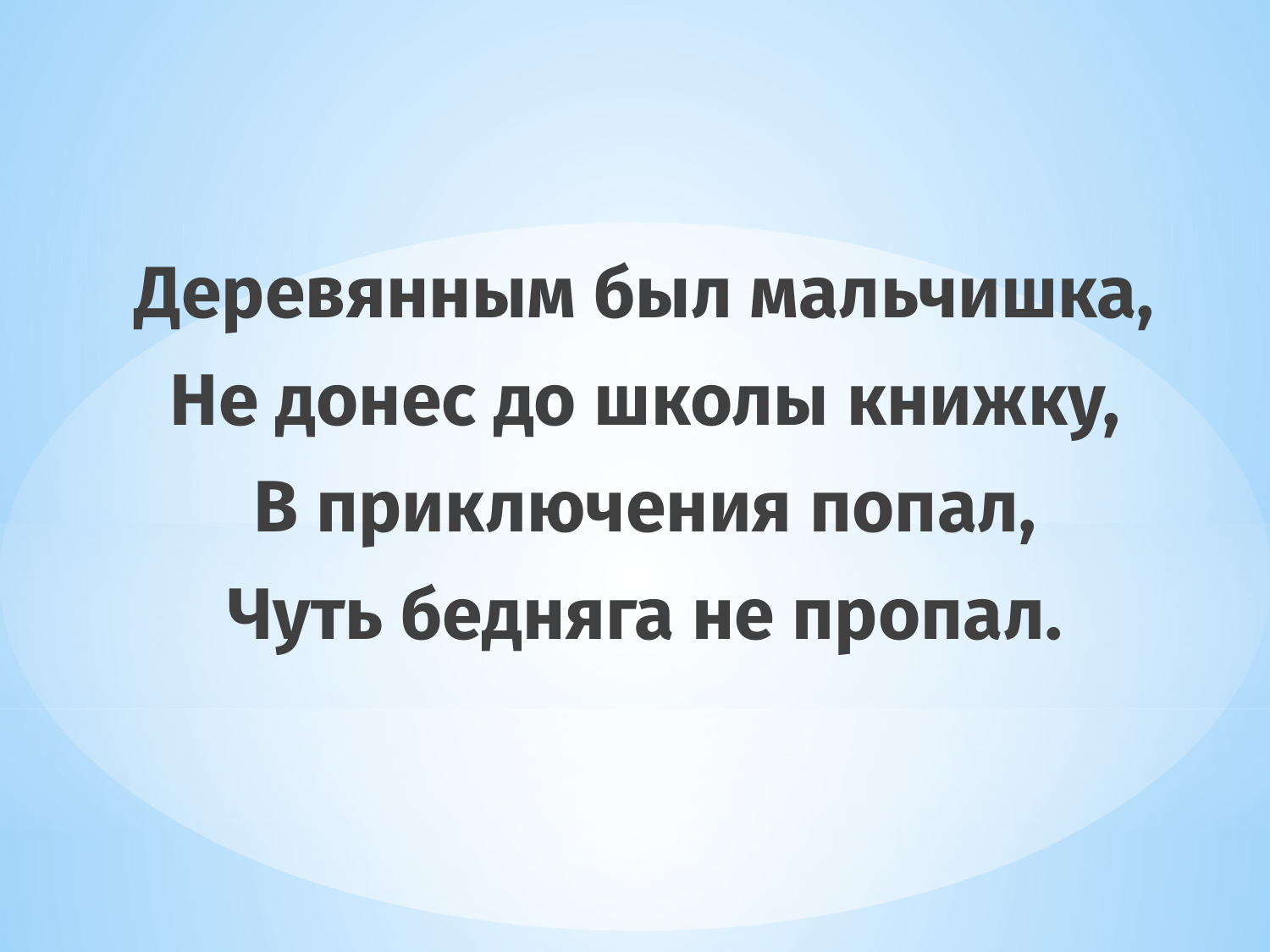

Деревянным был мальчишка,
Не донес до школы книжку,
В приключения попал,
Чуть бедняга не пропал.